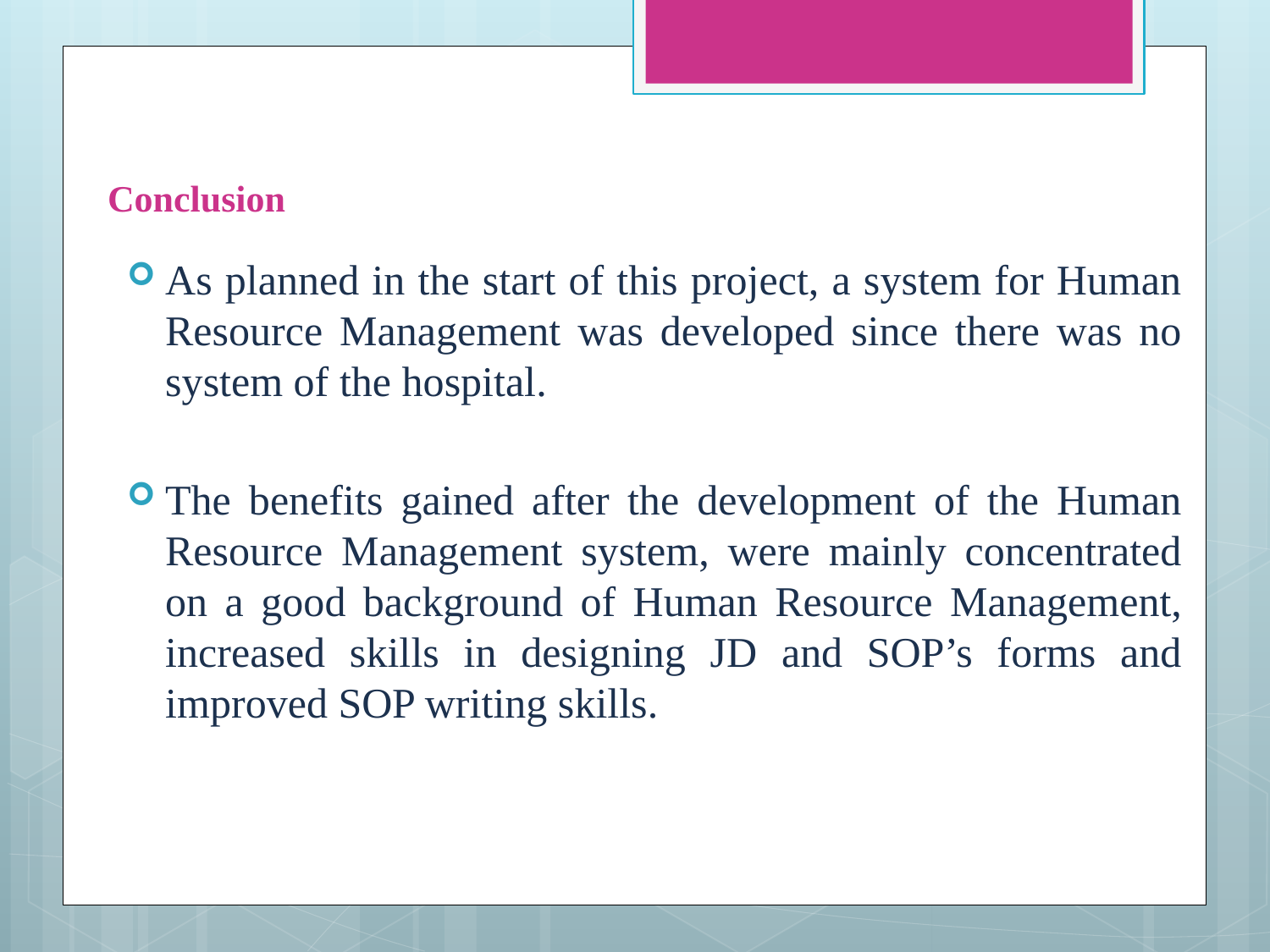

# Conclusion
As planned in the start of this project, a system for Human Resource Management was developed since there was no system of the hospital.

The benefits gained after the development of the Human Resource Management system, were mainly concentrated on a good background of Human Resource Management, increased skills in designing JD and SOP’s forms and improved SOP writing skills.